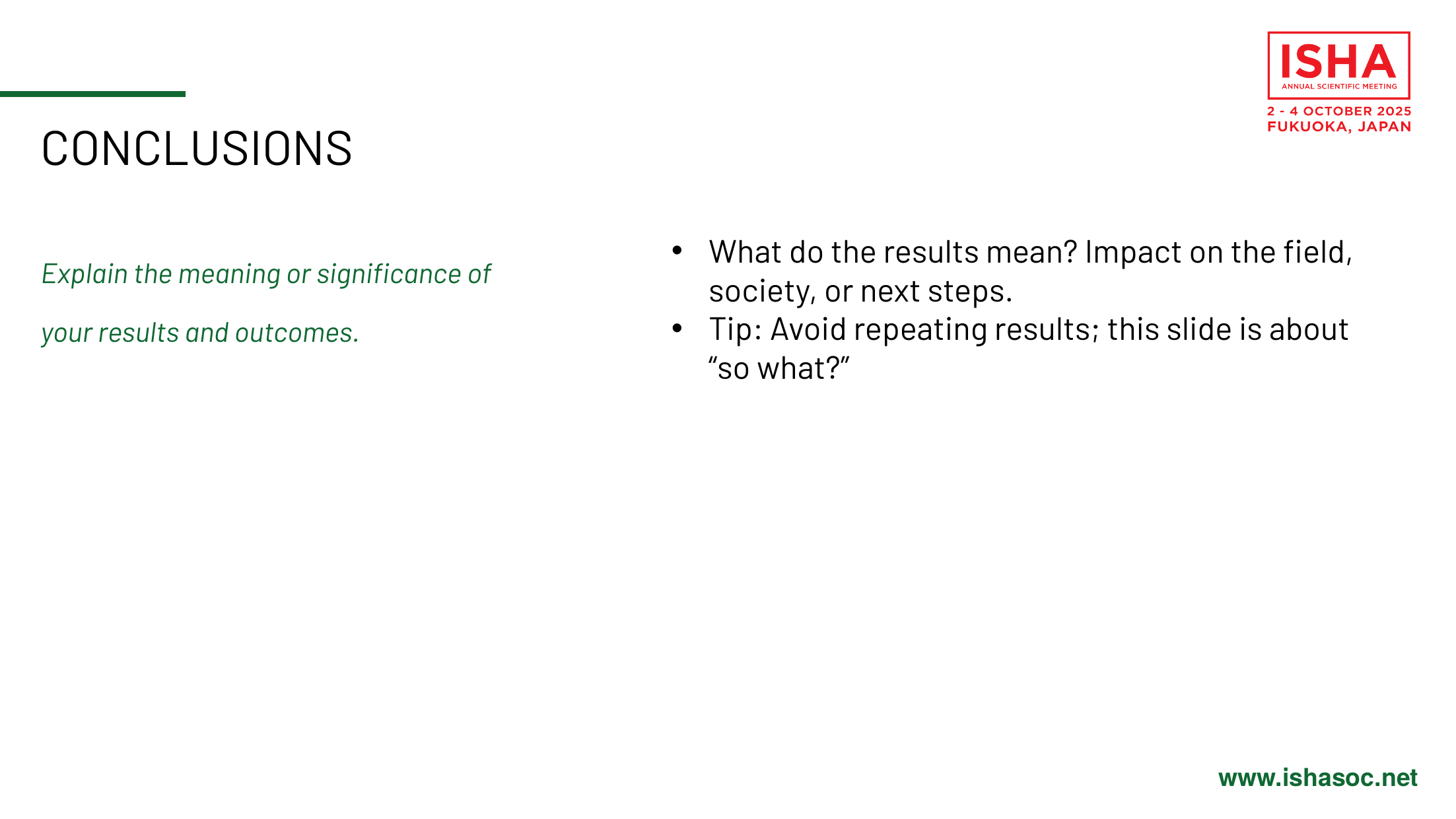

CONCLUSIONS
What do the results mean? Impact on the field, society, or next steps.
Tip: Avoid repeating results; this slide is about “so what?”

Explain the meaning or significance of your results and outcomes.